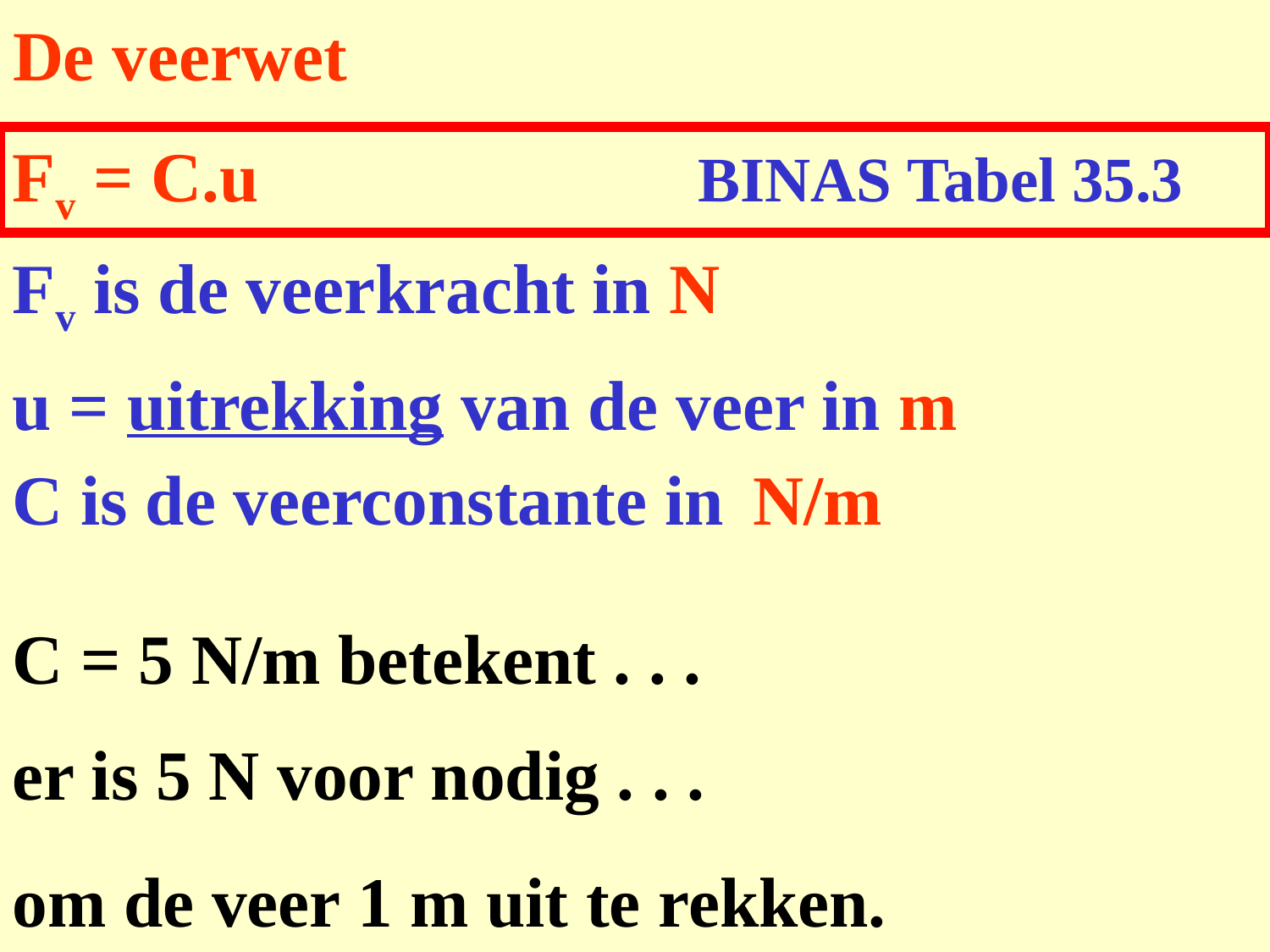

# De veerwet
Fv = C.u                         BINAS Tabel 35.3
Fv is de veerkracht in N
u = uitrekking van de veer in m
C is de veerconstante in
N/m
C = 5 N/m betekent . . .
er is 5 N voor nodig . . .
om de veer 1 m uit te rekken.